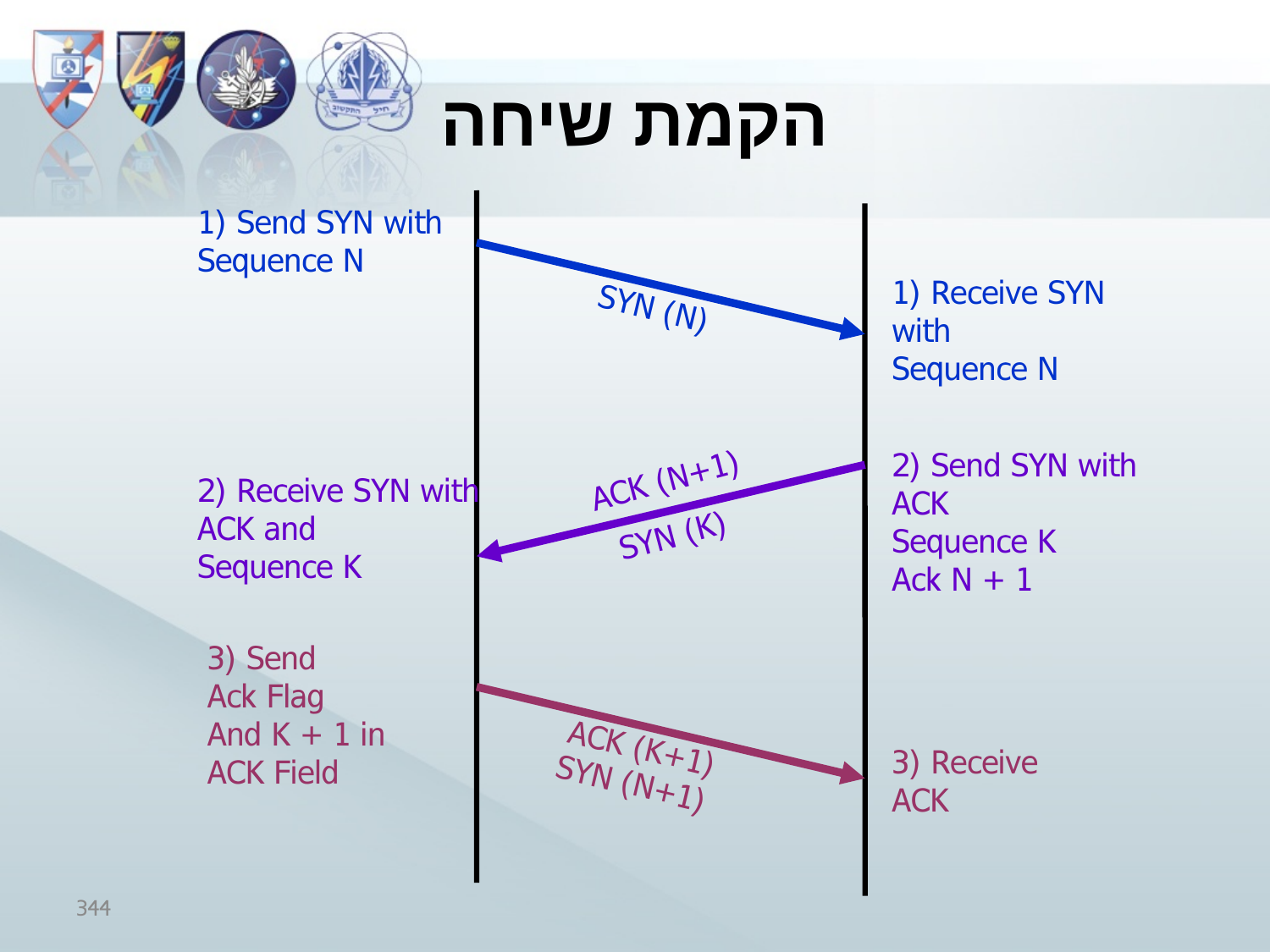

# הקמת שיחה

1) Send SYN with
Sequence N

1) Receive SYN with
Sequence N
SYN (N)
2) Send SYN with ACK
Sequence K
Ack N + 1
ACK (N+1)
2) Receive SYN with ACK and
Sequence K

SYN (K)
3) Send
Ack Flag
And K + 1 in ACK Field

ACK (K+1)
3) Receive ACK
SYN (N+1)
344